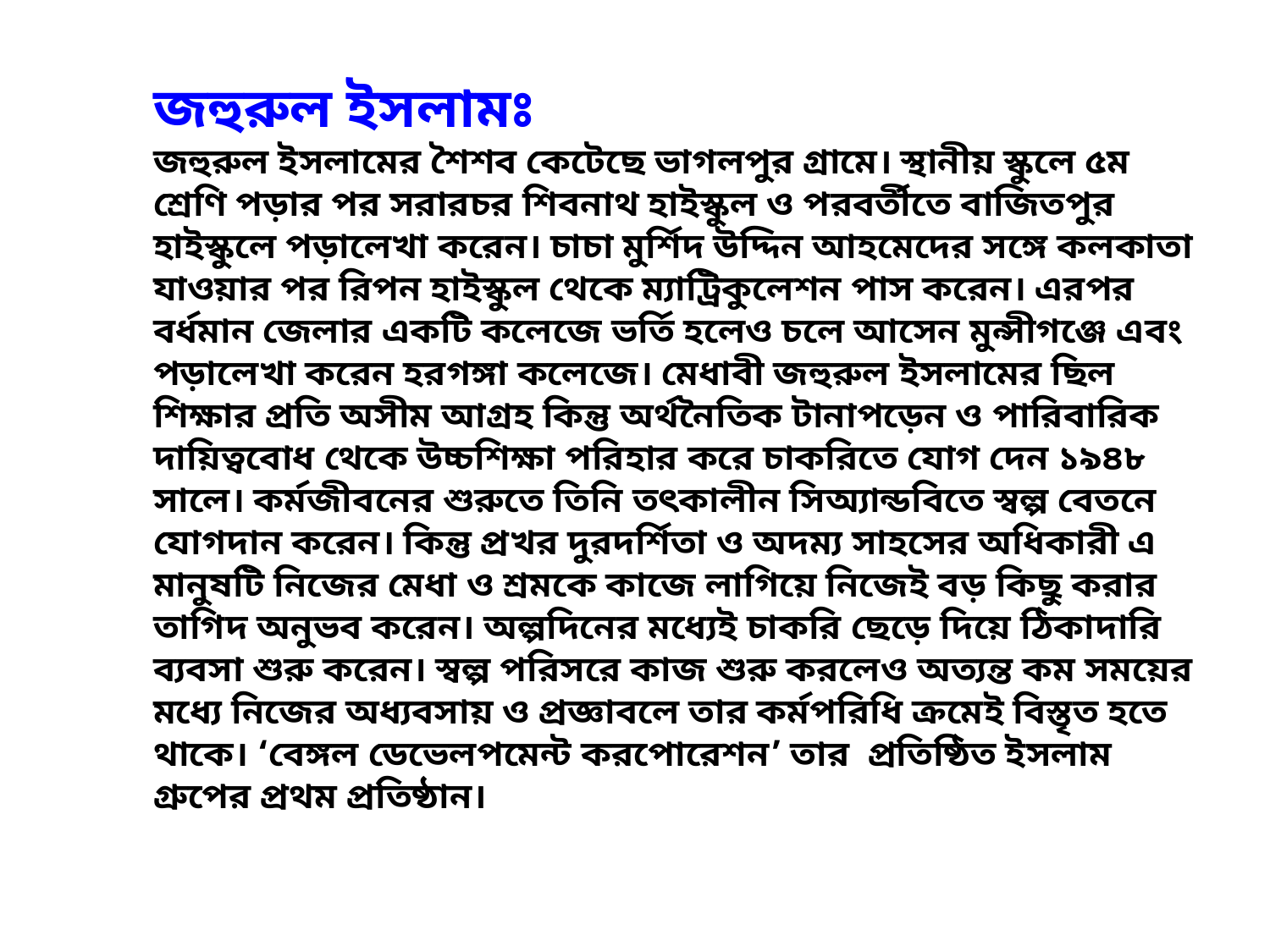

জহুরুল ইসলামঃ
জহুরুল ইসলামের শৈশব কেটেছে ভাগলপুর গ্রামে। স্থানীয় স্কুলে ৫ম শ্রেণি পড়ার পর সরারচর শিবনাথ হাইস্কুল ও পরবর্তীতে বাজিতপুর হাইস্কুলে পড়ালেখা করেন। চাচা মুর্শিদ উদ্দিন আহমেদের সঙ্গে কলকাতা যাওয়ার পর রিপন হাইস্কুল থেকে ম্যাট্রিকুলেশন পাস করেন। এরপর বর্ধমান জেলার একটি কলেজে ভর্তি হলেও চলে আসেন মুন্সীগঞ্জে এবং পড়ালেখা করেন হরগঙ্গা কলেজে। মেধাবী জহুরুল ইসলামের ছিল শিক্ষার প্রতি অসীম আগ্রহ কিন্তু অর্থনৈতিক টানাপড়েন ও পারিবারিক দায়িত্ববোধ থেকে উচ্চশিক্ষা পরিহার করে চাকরিতে যোগ দেন ১৯৪৮ সালে। কর্মজীবনের শুরুতে তিনি তৎকালীন সিঅ্যান্ডবিতে স্বল্প বেতনে যোগদান করেন। কিন্তু প্রখর দুরদর্শিতা ও অদম্য সাহসের অধিকারী এ মানুষটি নিজের মেধা ও শ্রমকে কাজে লাগিয়ে নিজেই বড় কিছু করার তাগিদ অনুভব করেন। অল্পদিনের মধ্যেই চাকরি ছেড়ে দিয়ে ঠিকাদারি ব্যবসা শুরু করেন। স্বল্প পরিসরে কাজ শুরু করলেও অত্যন্ত কম সময়ের মধ্যে নিজের অধ্যবসায় ও প্রজ্ঞাবলে তার কর্মপরিধি ক্রমেই বিস্তৃত হতে থাকে। ‘বেঙ্গল ডেভেলপমেন্ট করপোরেশন’ তার  প্রতিষ্ঠিত ইসলাম গ্রুপের প্রথম প্রতিষ্ঠান।